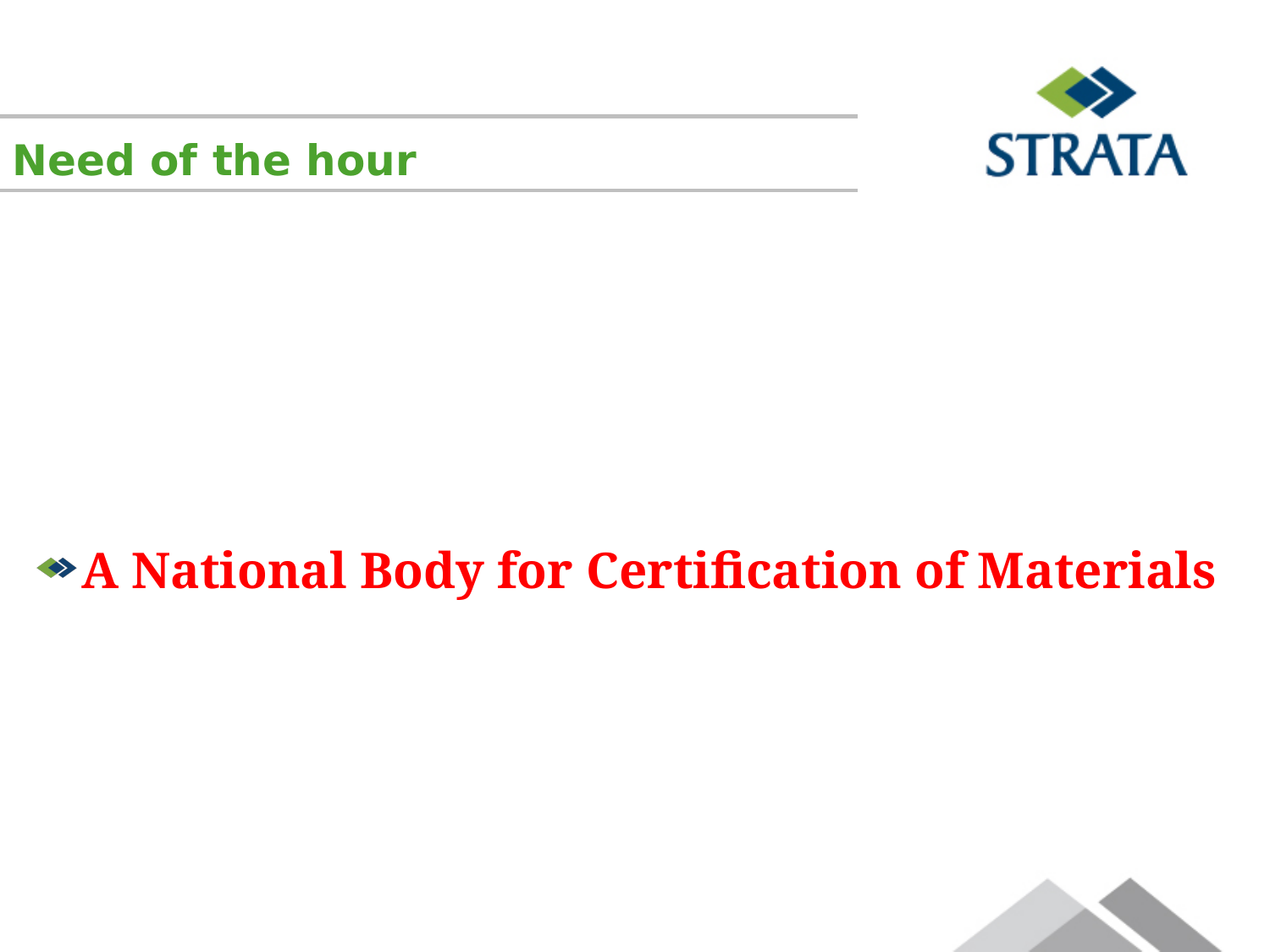

Need of the hour
A National Body for Certification of Materials